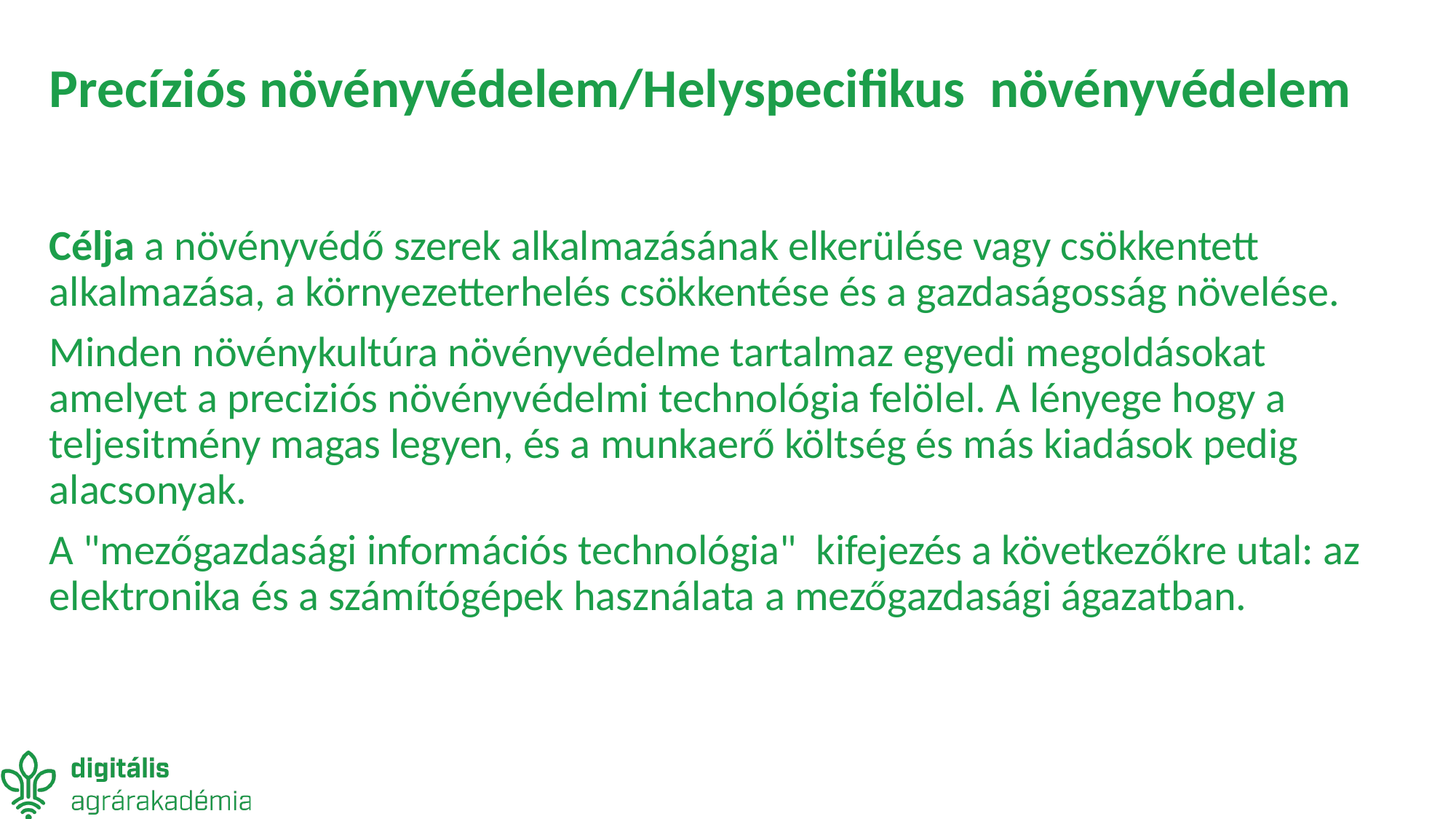

# Precíziós növényvédelem/Helyspecifikus  növényvédelem
Célja a növényvédő szerek alkalmazásának elkerülése vagy csökkentett alkalmazása, a környezetterhelés csökkentése és a gazdaságosság növelése.
Minden növénykultúra növényvédelme tartalmaz egyedi megoldásokat amelyet a preciziós növényvédelmi technológia felölel. A lényege hogy a teljesitmény magas legyen, és a munkaerő költség és más kiadások pedig alacsonyak.
A "mezőgazdasági információs technológia"  kifejezés a következőkre utal: az elektronika és a számítógépek használata a mezőgazdasági ágazatban.